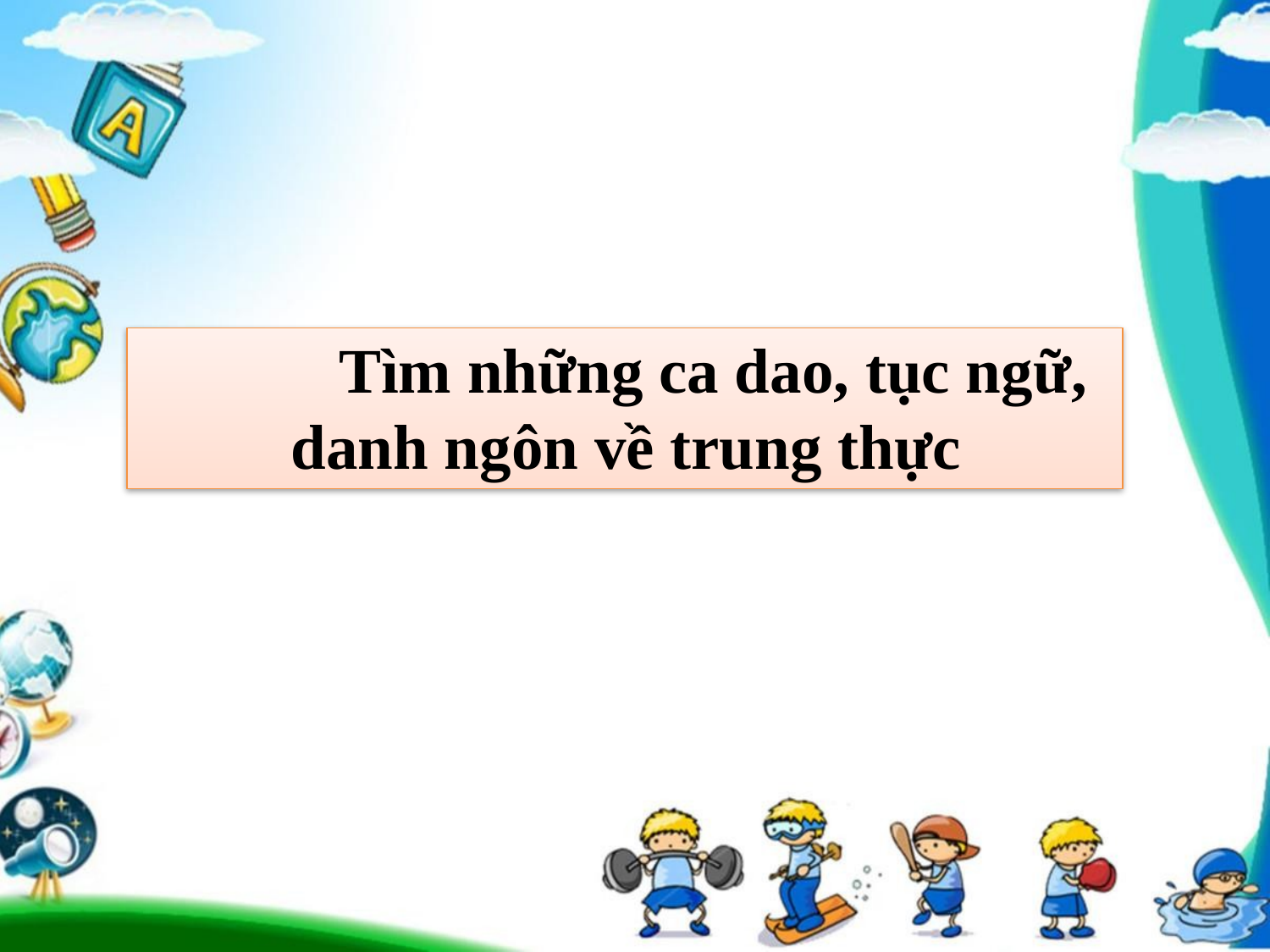

# Tìm những ca dao, tục ngữ, danh ngôn về trung thực